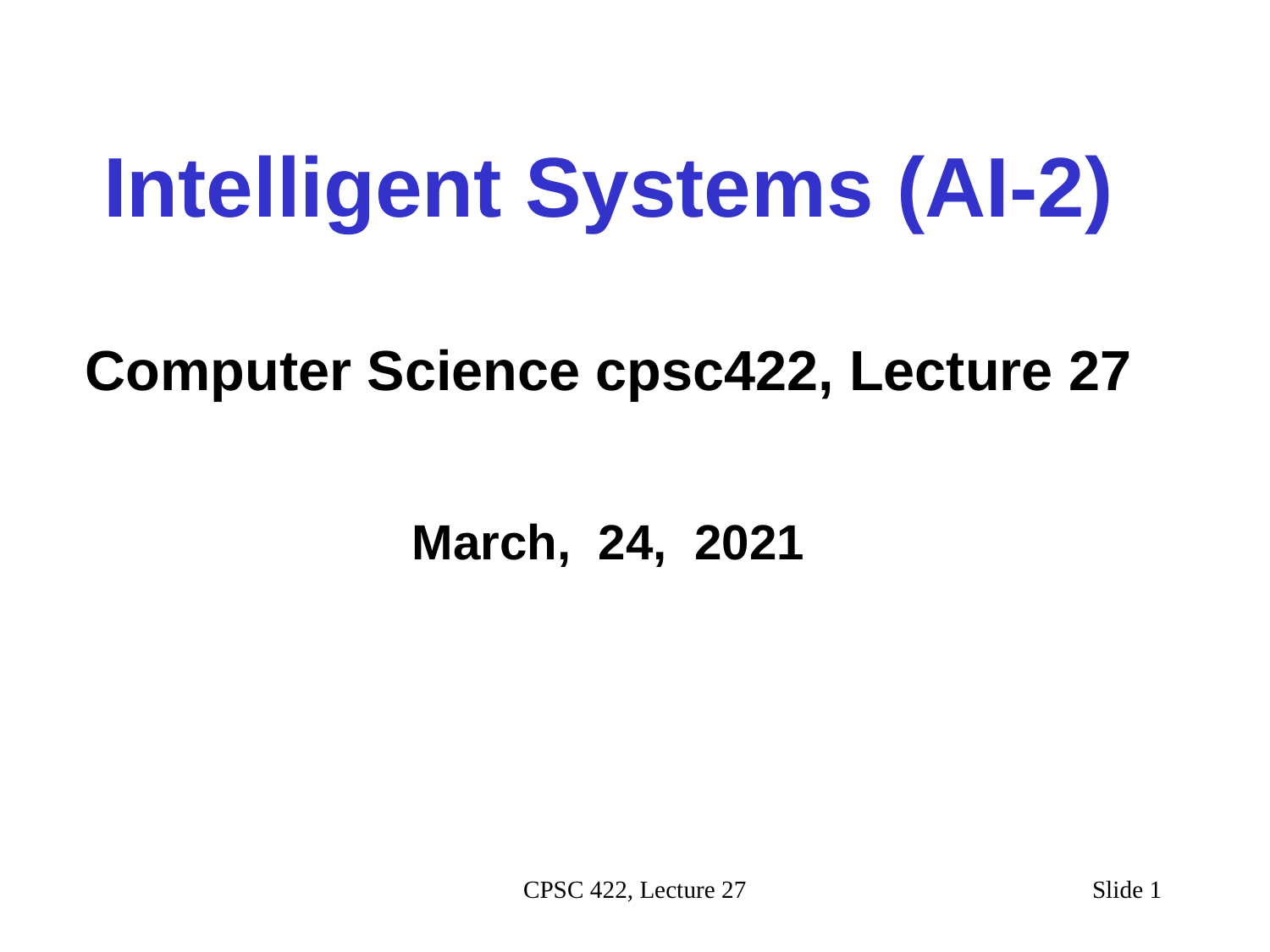

Intelligent Systems (AI-2)

Computer Science cpsc422, Lecture 27

March,  24,  2021
CPSC 422, Lecture 27
Slide 1